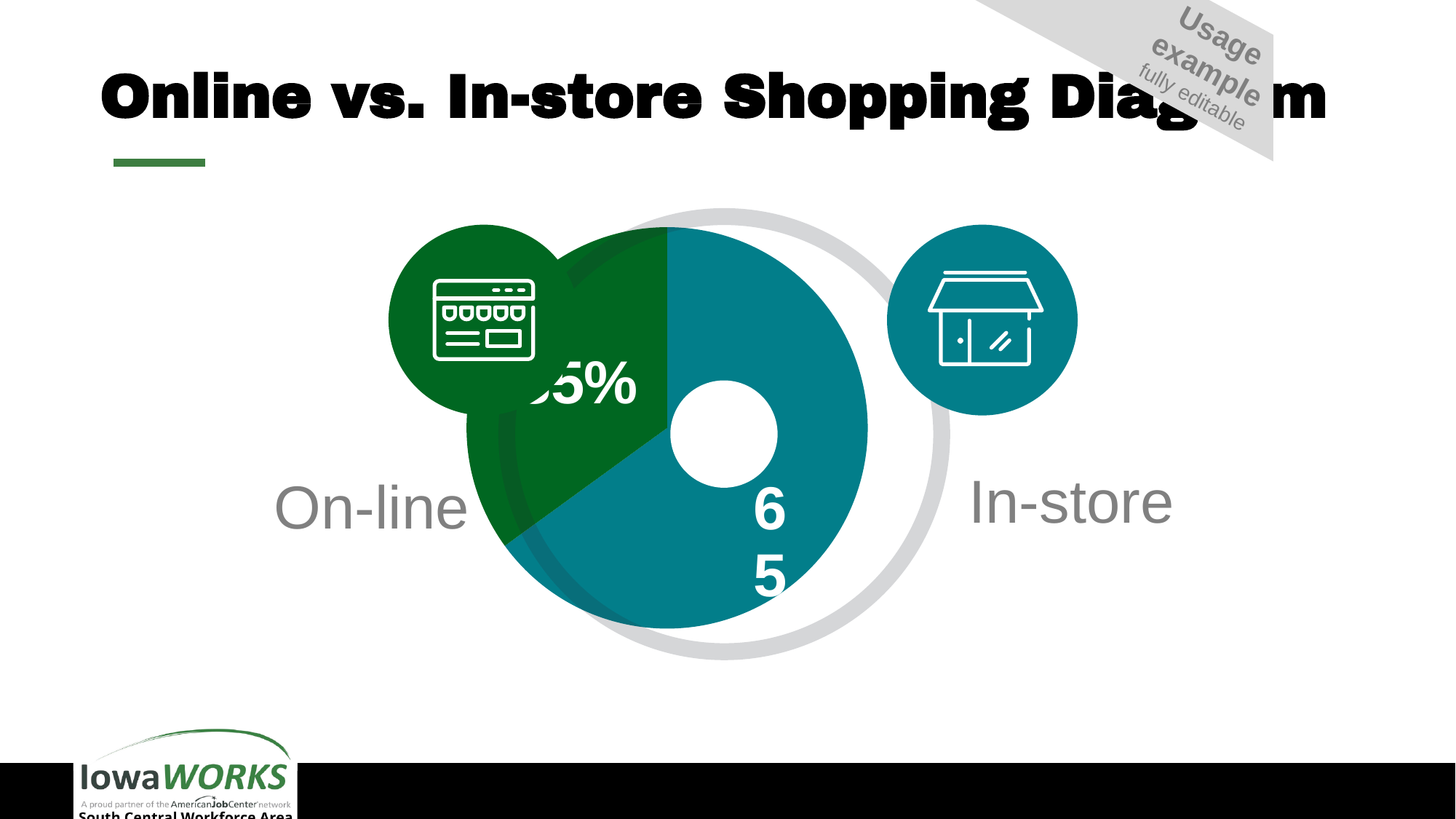

Usage
example
fully editable
# Online vs. In-store Shopping Diagram

### Chart

| Category | percent |
|---|---|
| retail | 0.65 |
| online | 0.35 |

On-line
In-store